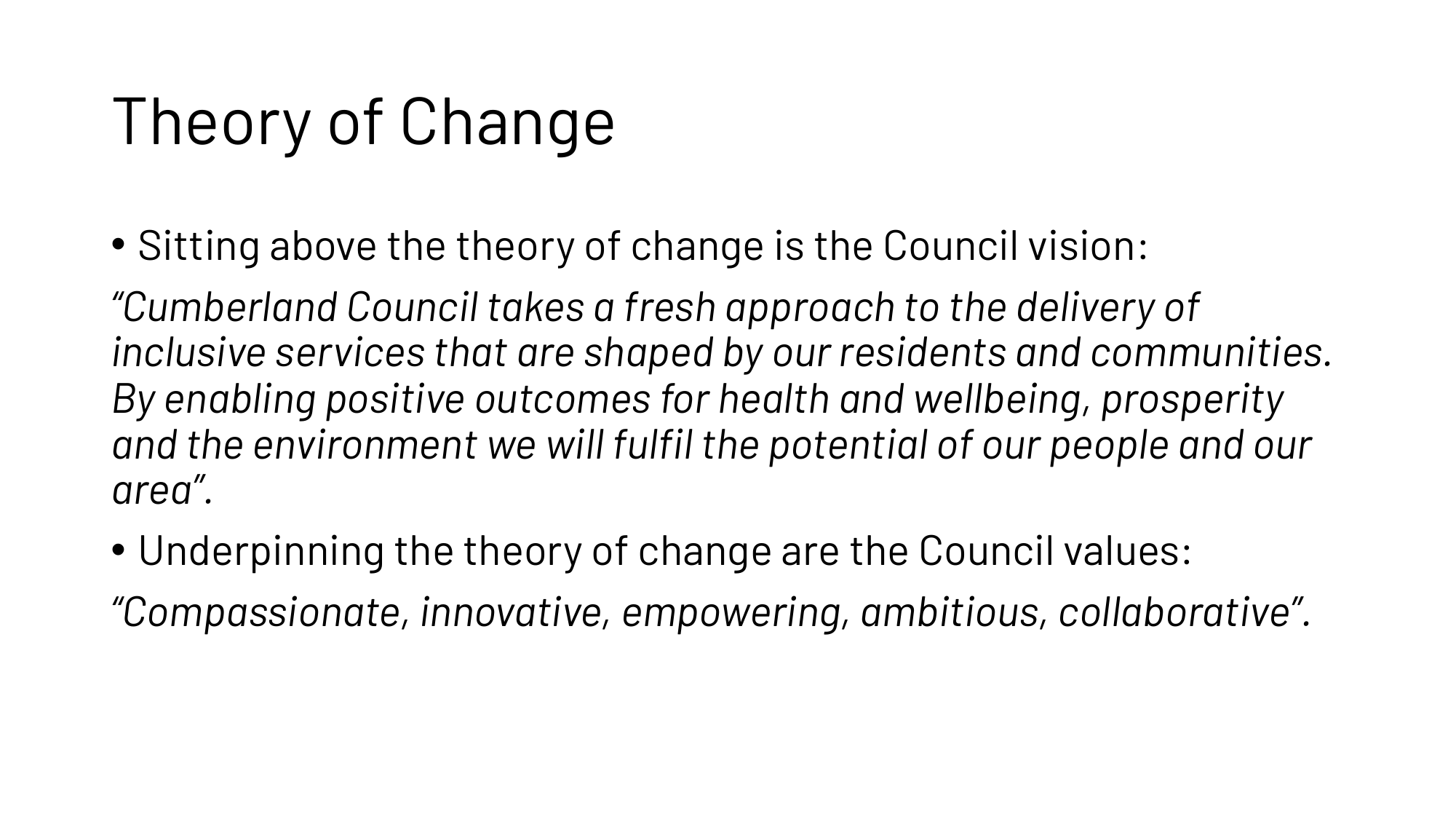

# Theory of Change
Sitting above the theory of change is the Council vision:
“Cumberland Council takes a fresh approach to the delivery of inclusive services that are shaped by our residents and communities.  By enabling positive outcomes for health and wellbeing, prosperity and the environment we will fulfil the potential of our people and our area”.
Underpinning the theory of change are the Council values:
“Compassionate, innovative, empowering, ambitious, collaborative”.